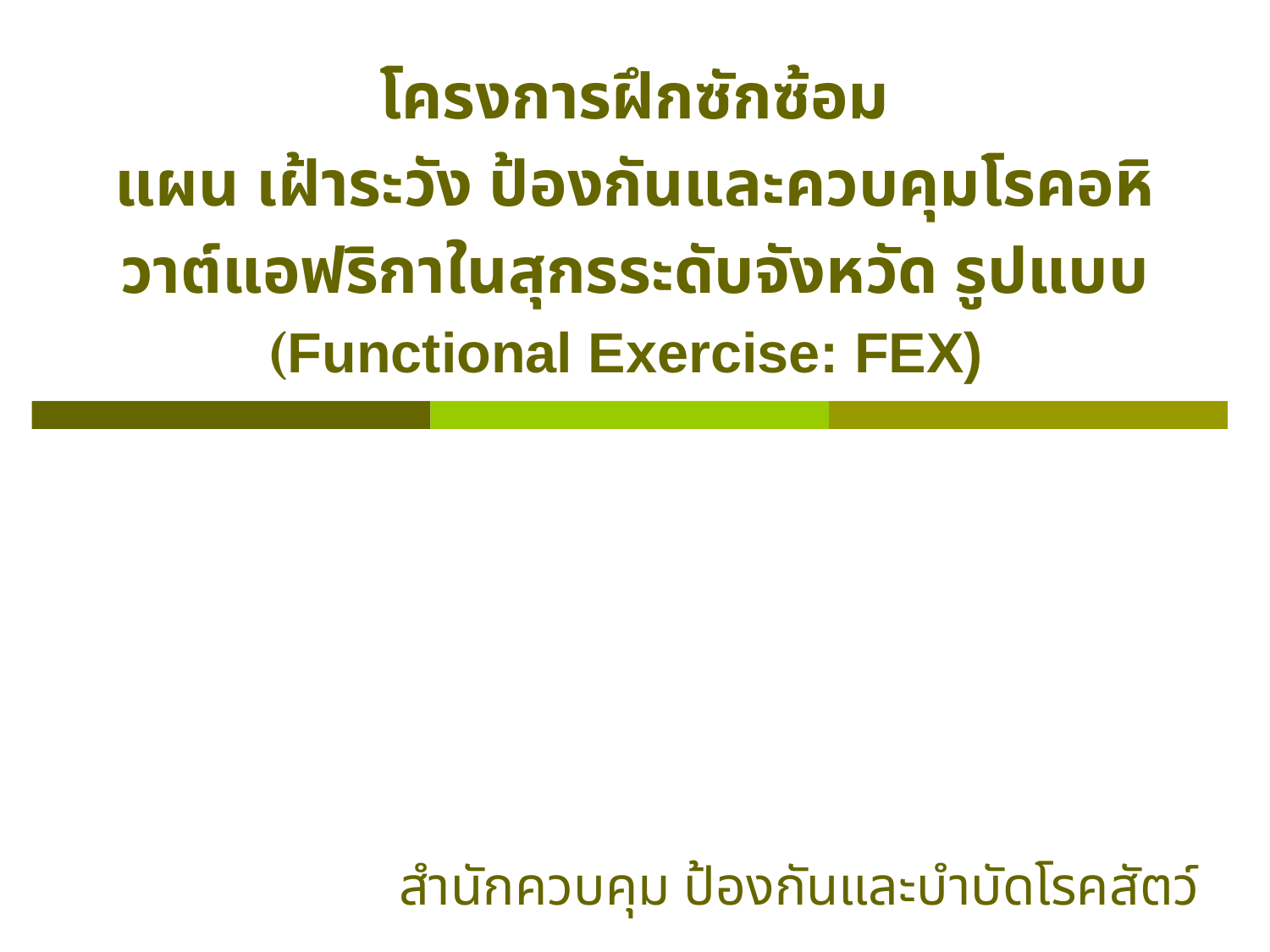

# โครงการฝึกซักซ้อม แผน เฝ้าระวัง ป้องกันและควบคุมโรคอหิวาต์แอฟริกาในสุกรระดับจังหวัด รูปแบบ (Functional Exercise: FEX)
สำนักควบคุม ป้องกันและบำบัดโรคสัตว์